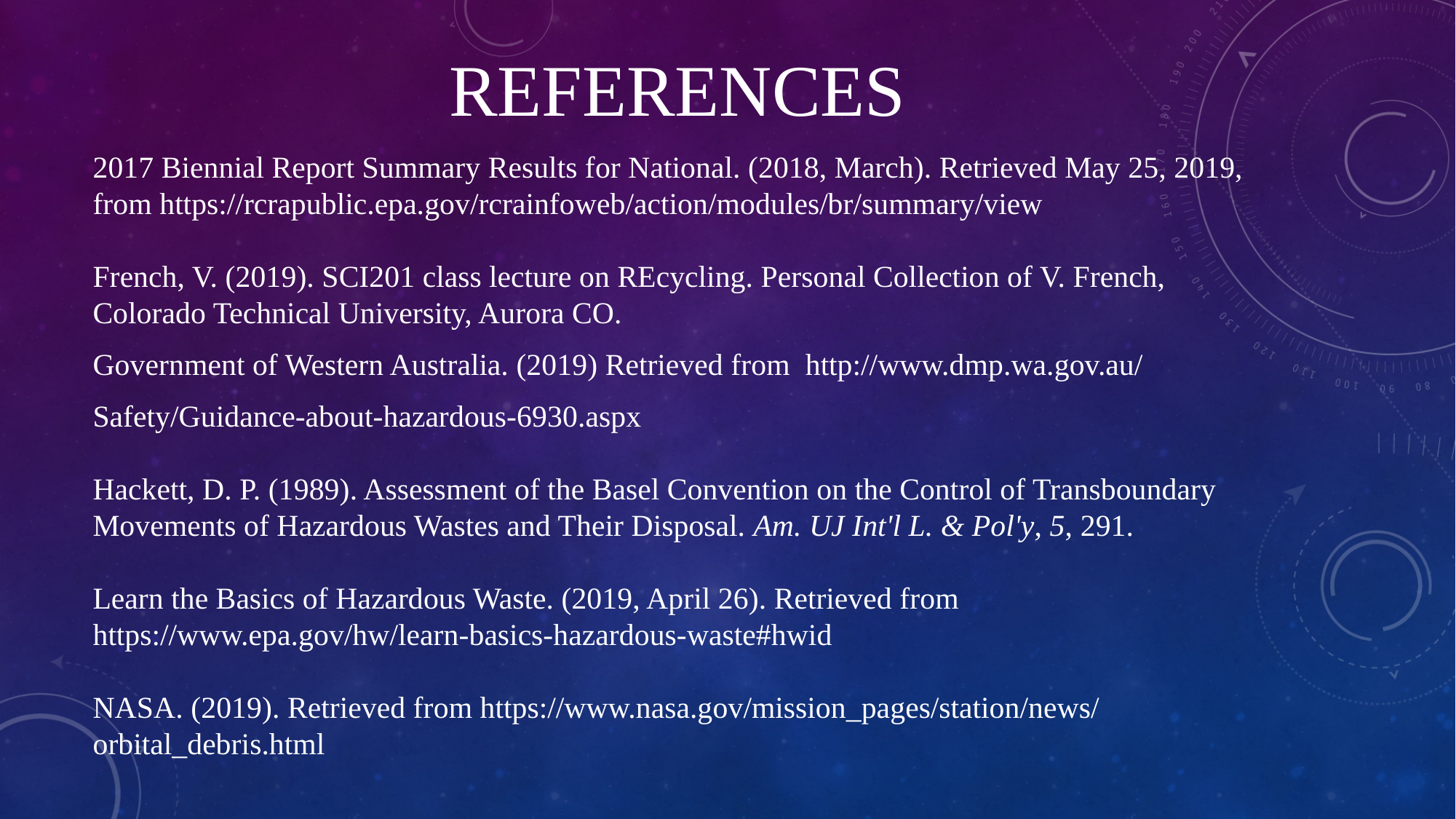

# References

2017 Biennial Report Summary Results for National. (2018, March). Retrieved May 25, 2019, from https://rcrapublic.epa.gov/rcrainfoweb/action/modules/br/summary/view

French, V. (2019). SCI201 class lecture on REcycling. Personal Collection of V. French, Colorado Technical University, Aurora CO.
Government of Western Australia. (2019) Retrieved from  http://www.dmp.wa.gov.au/
Safety/Guidance-about-hazardous-6930.aspx

Hackett, D. P. (1989). Assessment of the Basel Convention on the Control of Transboundary Movements of Hazardous Wastes and Their Disposal. Am. UJ Int'l L. & Pol'y, 5, 291.

Learn the Basics of Hazardous Waste. (2019, April 26). Retrieved from https://www.epa.gov/hw/learn-basics-hazardous-waste#hwid

NASA. (2019). Retrieved from https://www.nasa.gov/mission_pages/station/news/
orbital_debris.html